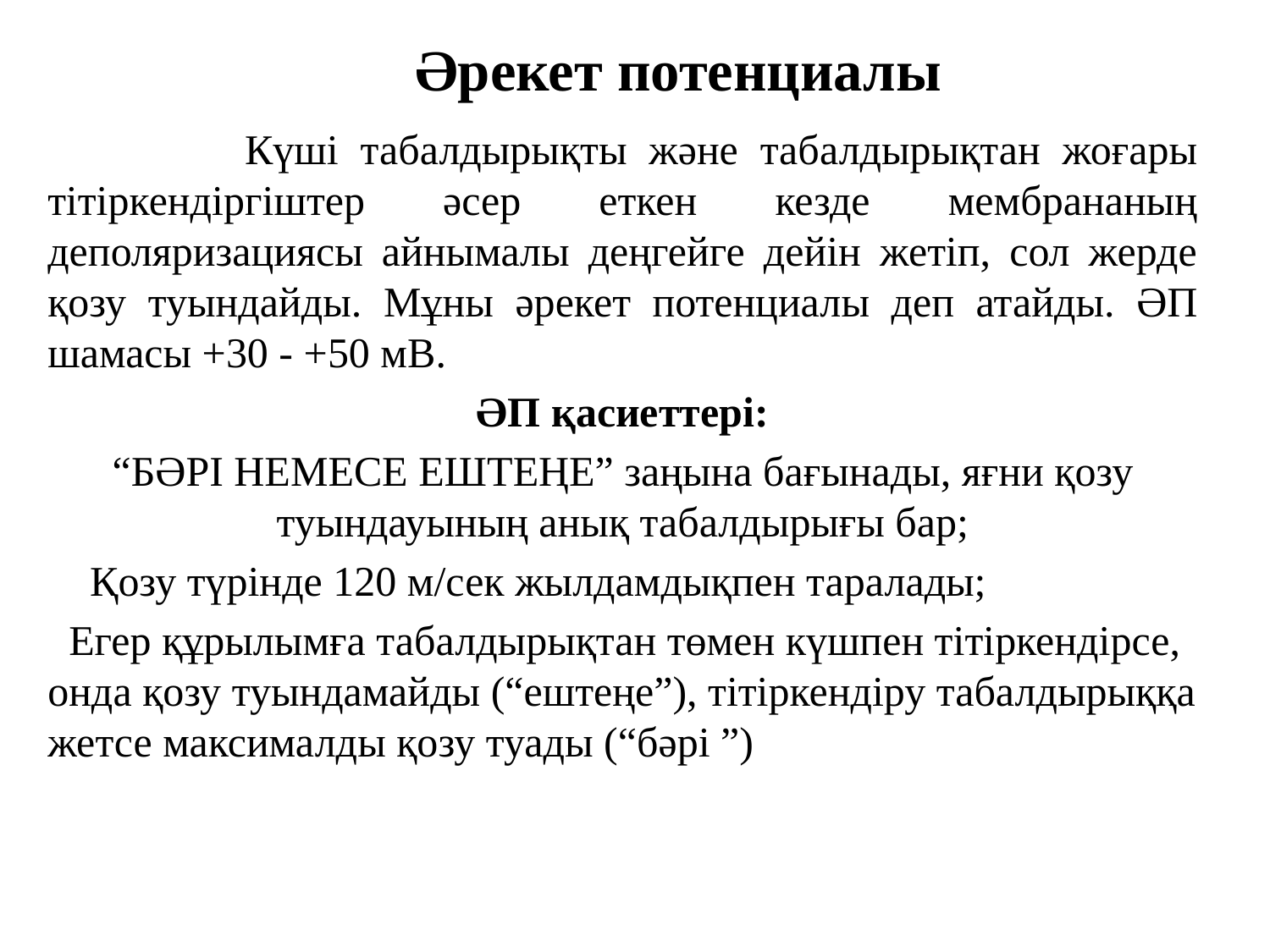

# Әрекет потенциалы
         Күші табалдырықты және табалдырықтан жоғары тітіркендіргіштер әсер еткен кезде мембрананың деполяризациясы айнымалы деңгейге дейін жетіп, сол жерде қозу туындайды. Мұны әрекет потенциалы деп атайды. ӘП шамасы +30 - +50 мВ.
ӘП қасиеттері:
“БӘРІ НЕМЕСЕ ЕШТЕҢЕ” заңына бағынады, яғни қозу туындауының анық табалдырығы бар;
    Қозу түрінде 120 м/сек жылдамдықпен таралады;
  Егер құрылымға табалдырықтан төмен күшпен тітіркендірсе, онда қозу туындамайды (“ештеңе”), тітіркендіру табалдырыққа жетсе максималды қозу туады (“бәрі ”)